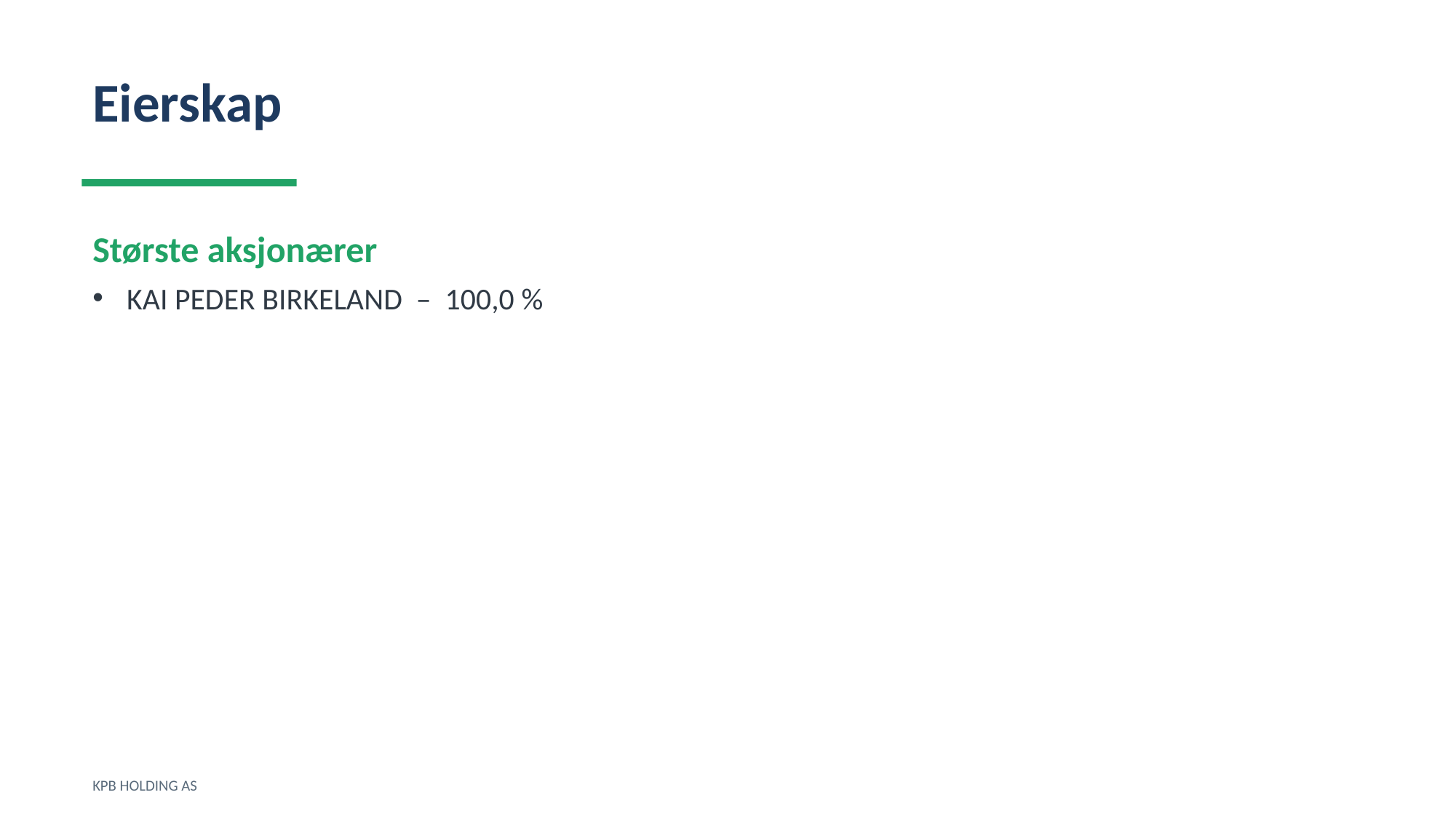

Eierskap

Største aksjonærer
KAI PEDER BIRKELAND  –  100,0 %
KPB HOLDING AS